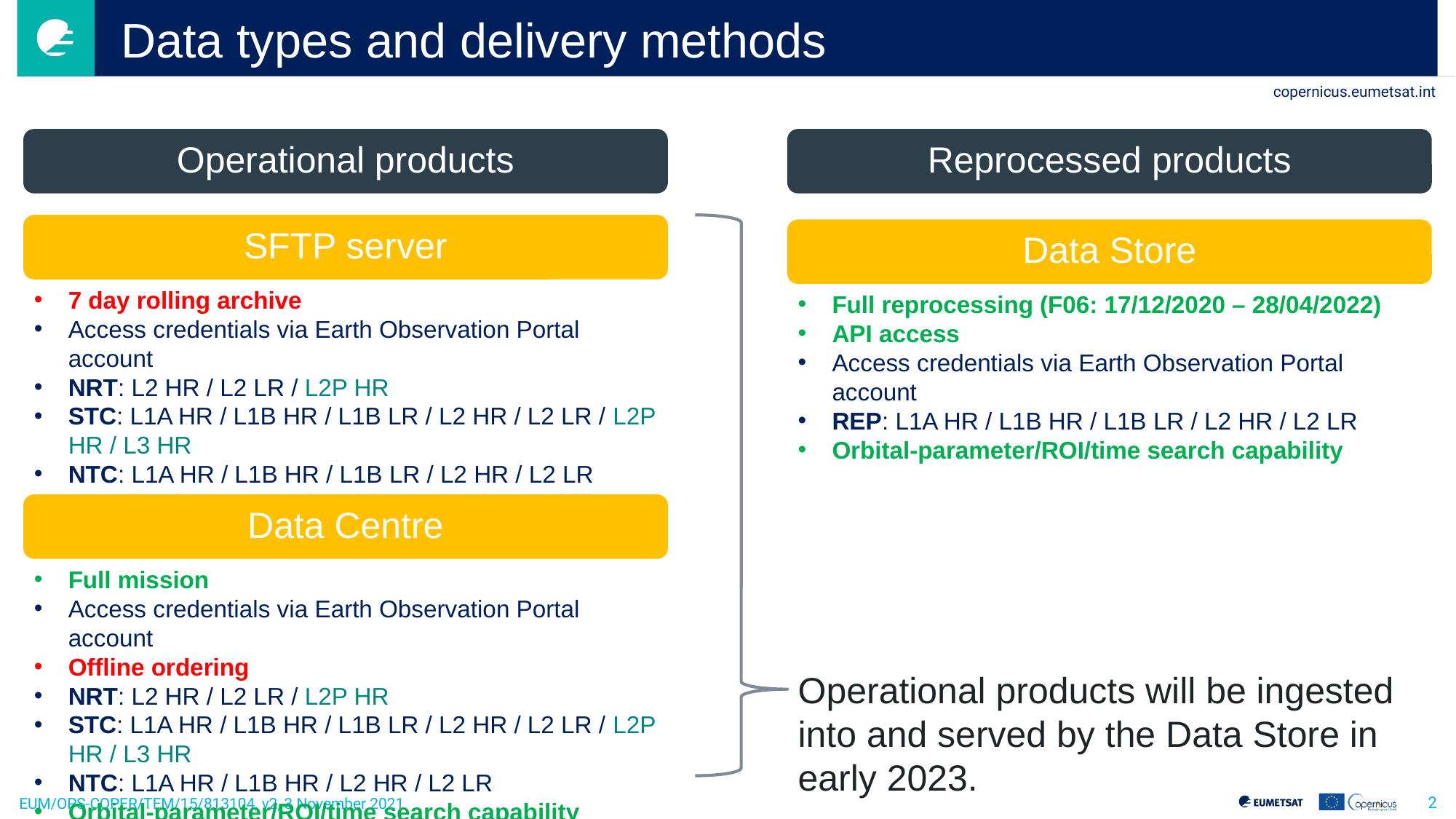

# Data types and delivery methods
Operational products
Reprocessed products

SFTP server

Data Store
7 day rolling archive
Access credentials via Earth Observation Portal account
NRT: L2 HR / L2 LR / L2P HR
STC: L1A HR / L1B HR / L1B LR / L2 HR / L2 LR / L2P HR / L3 HR
NTC: L1A HR / L1B HR / L1B LR / L2 HR / L2 LR
No orbital-parameter/ROI/time search capability
Full reprocessing (F06: 17/12/2020 – 28/04/2022)
API access
Access credentials via Earth Observation Portal account
REP: L1A HR / L1B HR / L1B LR / L2 HR / L2 LR
Orbital-parameter/ROI/time search capability

Operational products will be ingested into and served by the Data Store in early 2023.
Data Centre
Full mission
Access credentials via Earth Observation Portal account
Offline ordering
NRT: L2 HR / L2 LR / L2P HR
STC: L1A HR / L1B HR / L1B LR / L2 HR / L2 LR / L2P HR / L3 HR
NTC: L1A HR / L1B HR / L2 HR / L2 LR
Orbital-parameter/ROI/time search capability